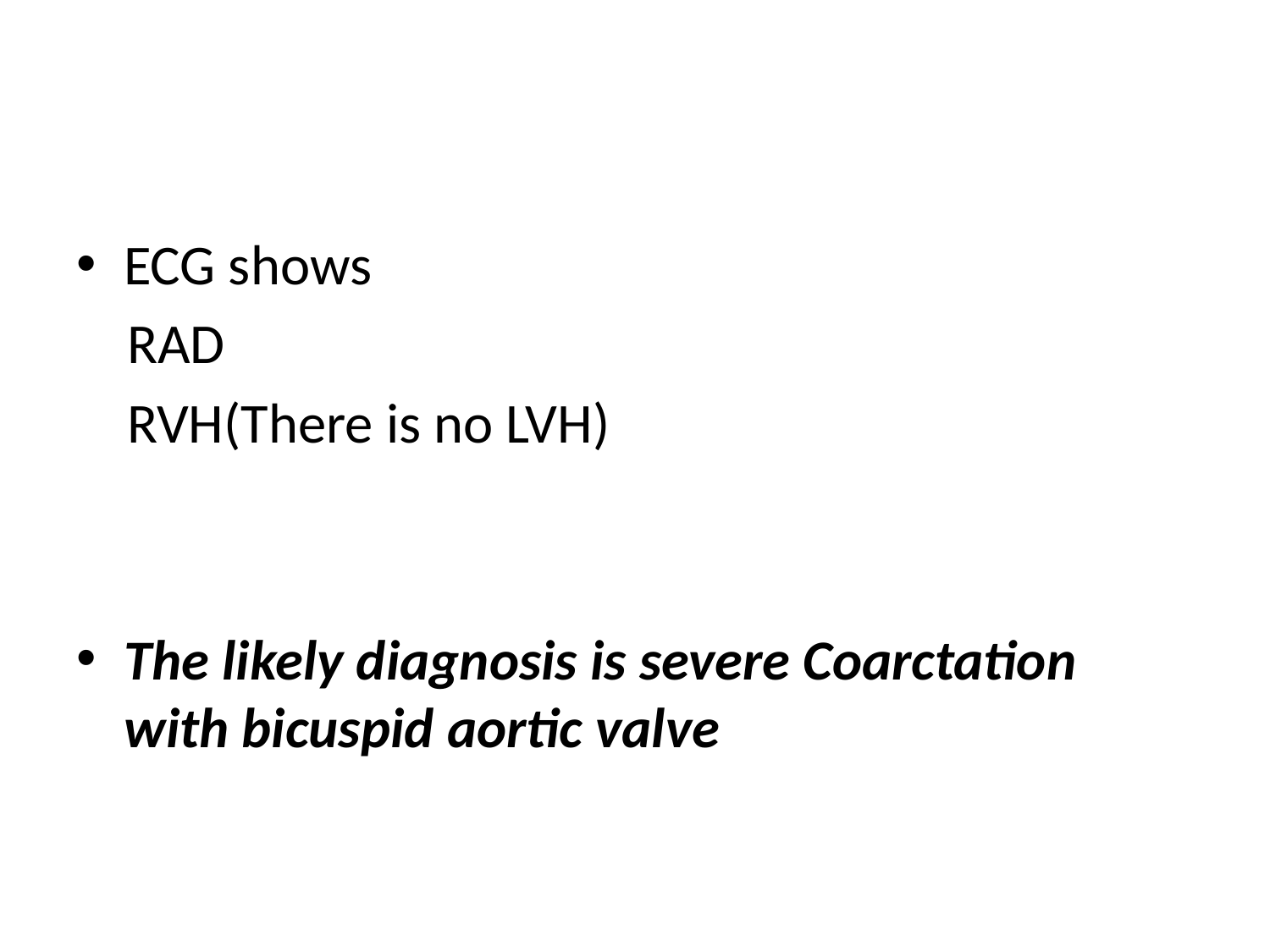

#
ECG shows
    RAD
    RVH(There is no LVH)

The likely diagnosis is severe Coarctation with bicuspid aortic valve